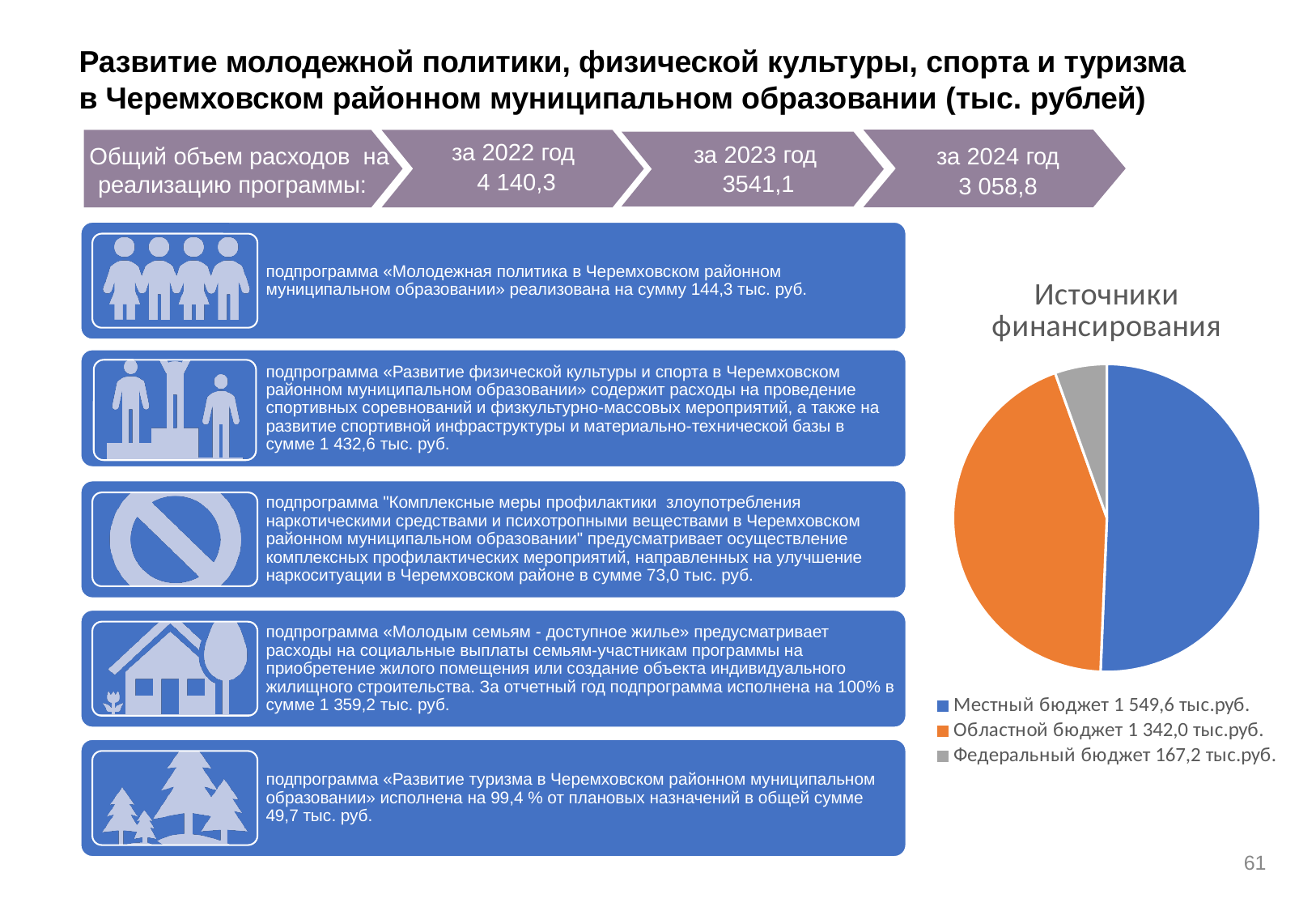

Развитие молодежной политики, физической культуры, спорта и туризма в Черемховском районном муниципальном образовании (тыс. рублей)

за 2022 год
4 140,3
за 2023 год
3541,1
Общий объем расходов  на реализацию программы:
за 2024 год
3 058,8
подпрограмма «Молодежная политика в Черемховском районном муниципальном образовании» реализована на сумму 144,3 тыс. руб.
подпрограмма «Развитие физической культуры и спорта в Черемховском районном муниципальном образовании» содержит расходы на проведение спортивных соревнований и физкультурно-массовых мероприятий, а также на развитие спортивной инфраструктуры и материально-технической базы в сумме 1 432,6 тыс. руб.
подпрограмма "Комплексные меры профилактики  злоупотребления наркотическими средствами и психотропными веществами в Черемховском районном муниципальном образовании" предусматривает осуществление комплексных профилактических мероприятий, направленных на улучшение наркоситуации в Черемховском районе в сумме 73,0 тыс. руб.
подпрограмма «Молодым семьям - доступное жилье» предусматривает расходы на социальные выплаты семьям-участникам программы на приобретение жилого помещения или создание объекта индивидуального жилищного строительства. За отчетный год подпрограмма исполнена на 100% в сумме 1 359,2 тыс. руб.
подпрограмма «Развитие туризма в Черемховском районном муниципальном образовании» исполнена на 99,4 % от плановых назначений в общей сумме 49,7 тыс. руб.

### Chart:

| Category | Источники финансирования |
|---|---|
| Местный бюджет 1 549,6 тыс.руб. | 1549.6 |
| Областной бюджет 1 342,0 тыс.руб. | 1342.0 |
| Федеральный бюджет 167,2 тыс.руб. | 167.2 |
1
1
61